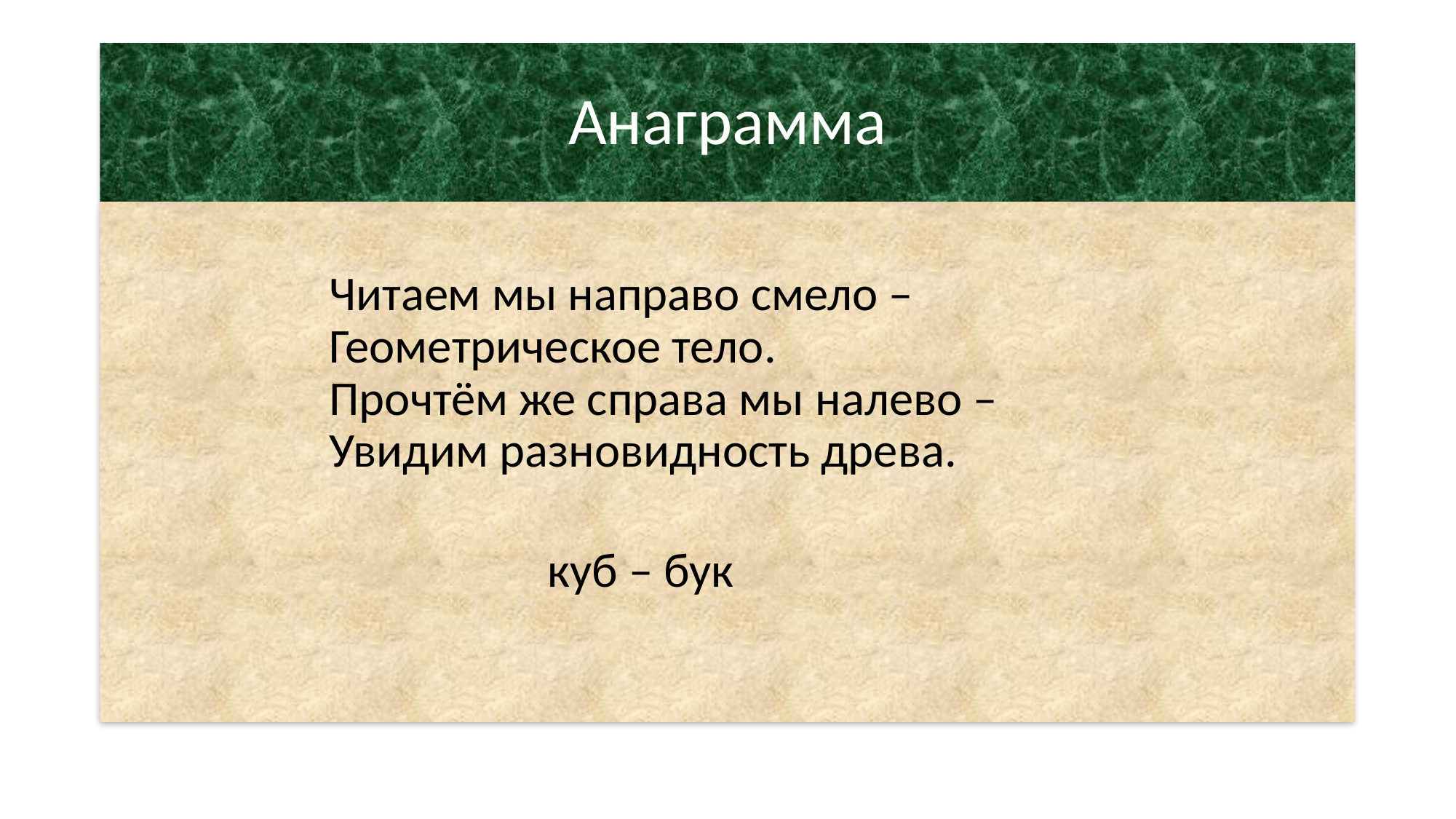

# Анаграмма

		Читаем мы направо смело –
		Геометрическое тело.
		Прочтём же справа мы налево –
		Увидим разновидность древа.
				куб – бук